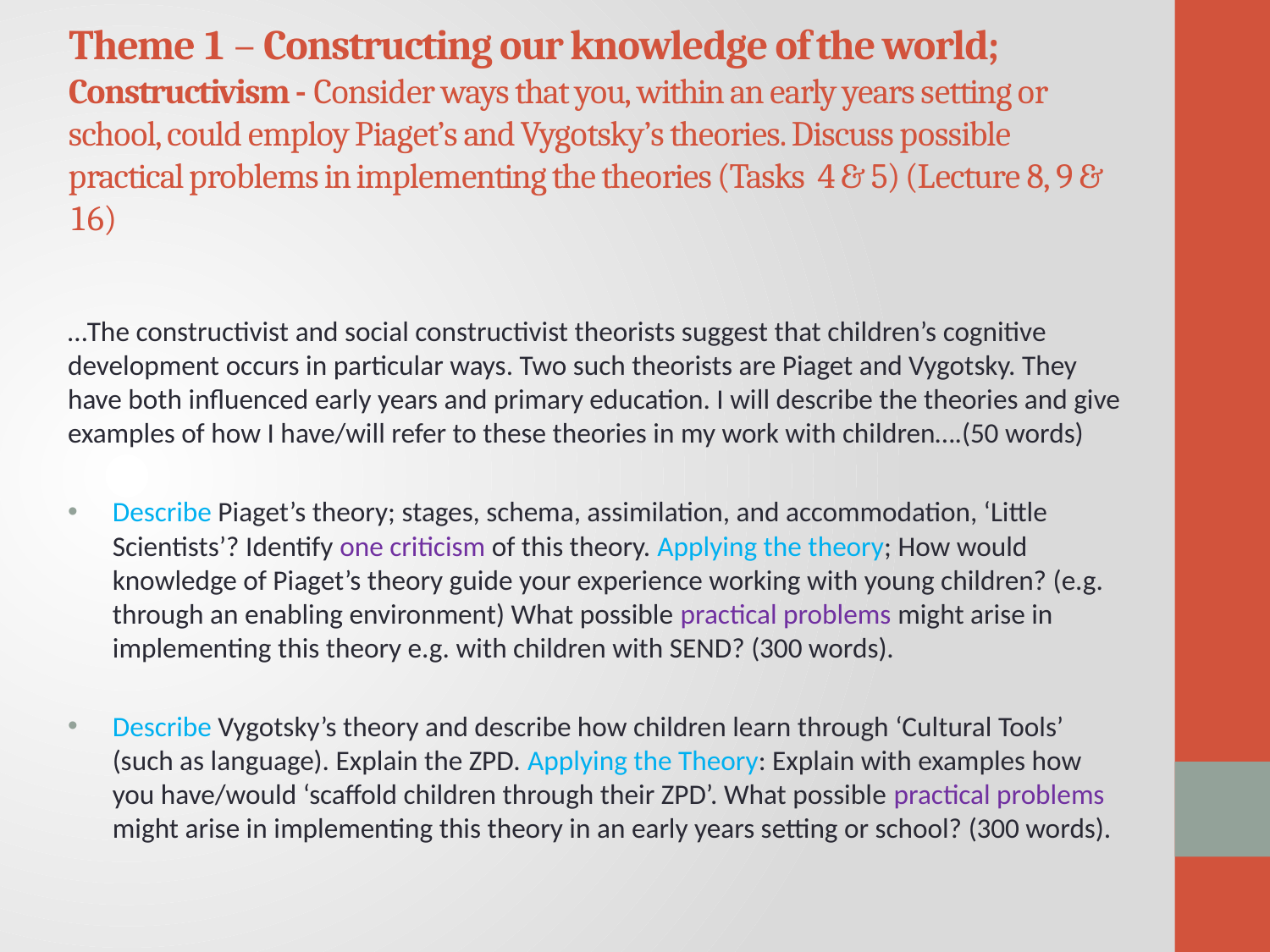

# Theme 1 – Constructing our knowledge of the world; Constructivism - Consider ways that you, within an early years setting or school, could employ Piaget’s and Vygotsky’s theories. Discuss possible practical problems in implementing the theories (Tasks  4 & 5) (Lecture 8, 9 & 16)

…The constructivist and social constructivist theorists suggest that children’s cognitive development occurs in particular ways. Two such theorists are Piaget and Vygotsky. They have both influenced early years and primary education. I will describe the theories and give examples of how I have/will refer to these theories in my work with children….(50 words)

Describe Piaget’s theory; stages, schema, assimilation, and accommodation, ‘Little Scientists’? Identify one criticism of this theory. Applying the theory; How would knowledge of Piaget’s theory guide your experience working with young children? (e.g. through an enabling environment) What possible practical problems might arise in implementing this theory e.g. with children with SEND? (300 words).

Describe Vygotsky’s theory and describe how children learn through ‘Cultural Tools’ (such as language). Explain the ZPD. Applying the Theory: Explain with examples how you have/would ‘scaffold children through their ZPD’. What possible practical problems might arise in implementing this theory in an early years setting or school? (300 words).